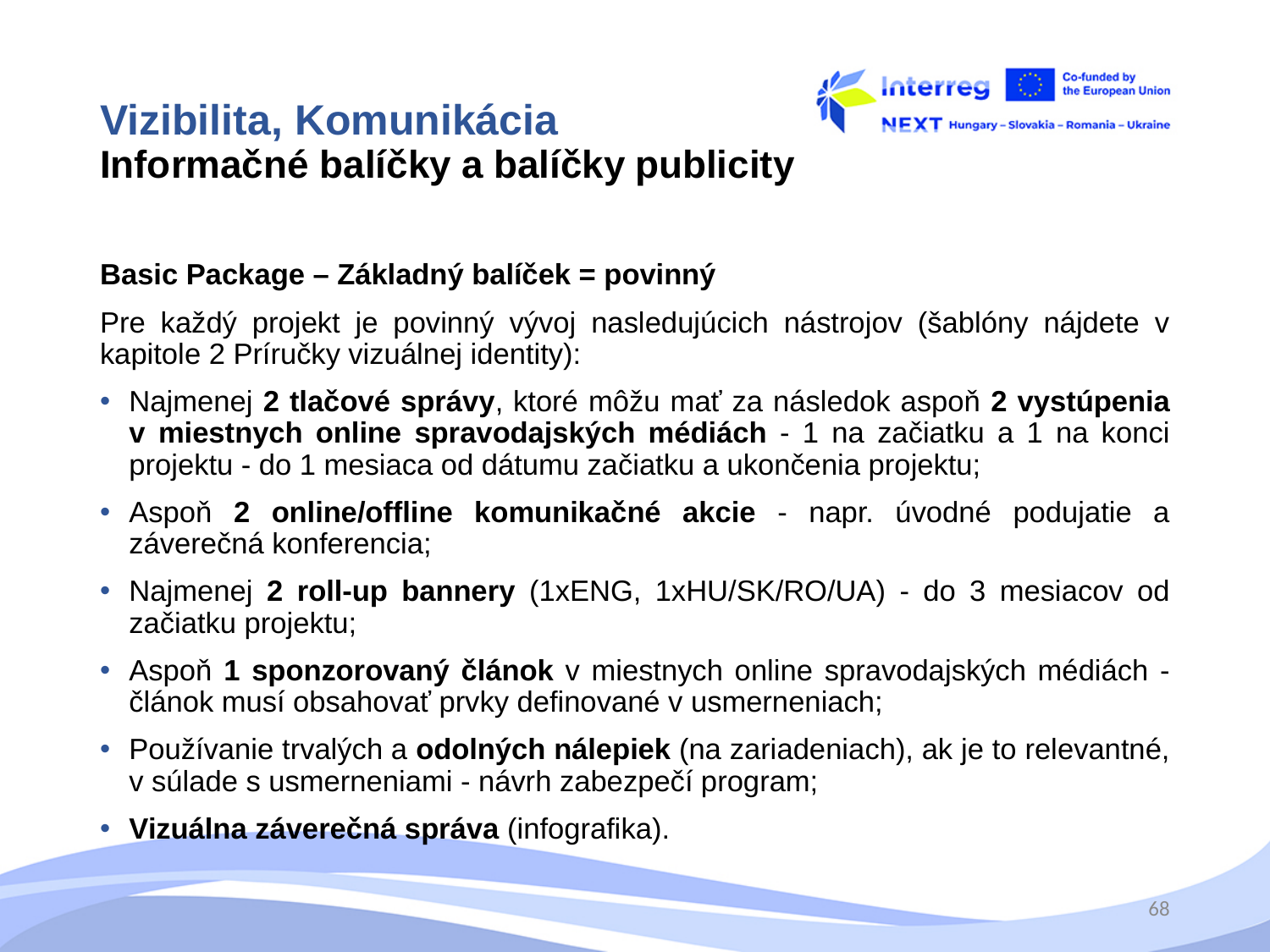

# Vizibilita, Komunikácia Informačné balíčky a balíčky publicity
Basic Package – Základný balíček = povinný
Pre každý projekt je povinný vývoj nasledujúcich nástrojov (šablóny nájdete v kapitole 2 Príručky vizuálnej identity):
Najmenej 2 tlačové správy, ktoré môžu mať za následok aspoň 2 vystúpenia v miestnych online spravodajských médiách - 1 na začiatku a 1 na konci projektu - do 1 mesiaca od dátumu začiatku a ukončenia projektu;
Aspoň 2 online/offline komunikačné akcie - napr. úvodné podujatie a záverečná konferencia;
Najmenej 2 roll-up bannery (1xENG, 1xHU/SK/RO/UA) - do 3 mesiacov od začiatku projektu;
Aspoň 1 sponzorovaný článok v miestnych online spravodajských médiách - článok musí obsahovať prvky definované v usmerneniach;
Používanie trvalých a odolných nálepiek (na zariadeniach), ak je to relevantné, v súlade s usmerneniami - návrh zabezpečí program;
Vizuálna záverečná správa (infografika).
68